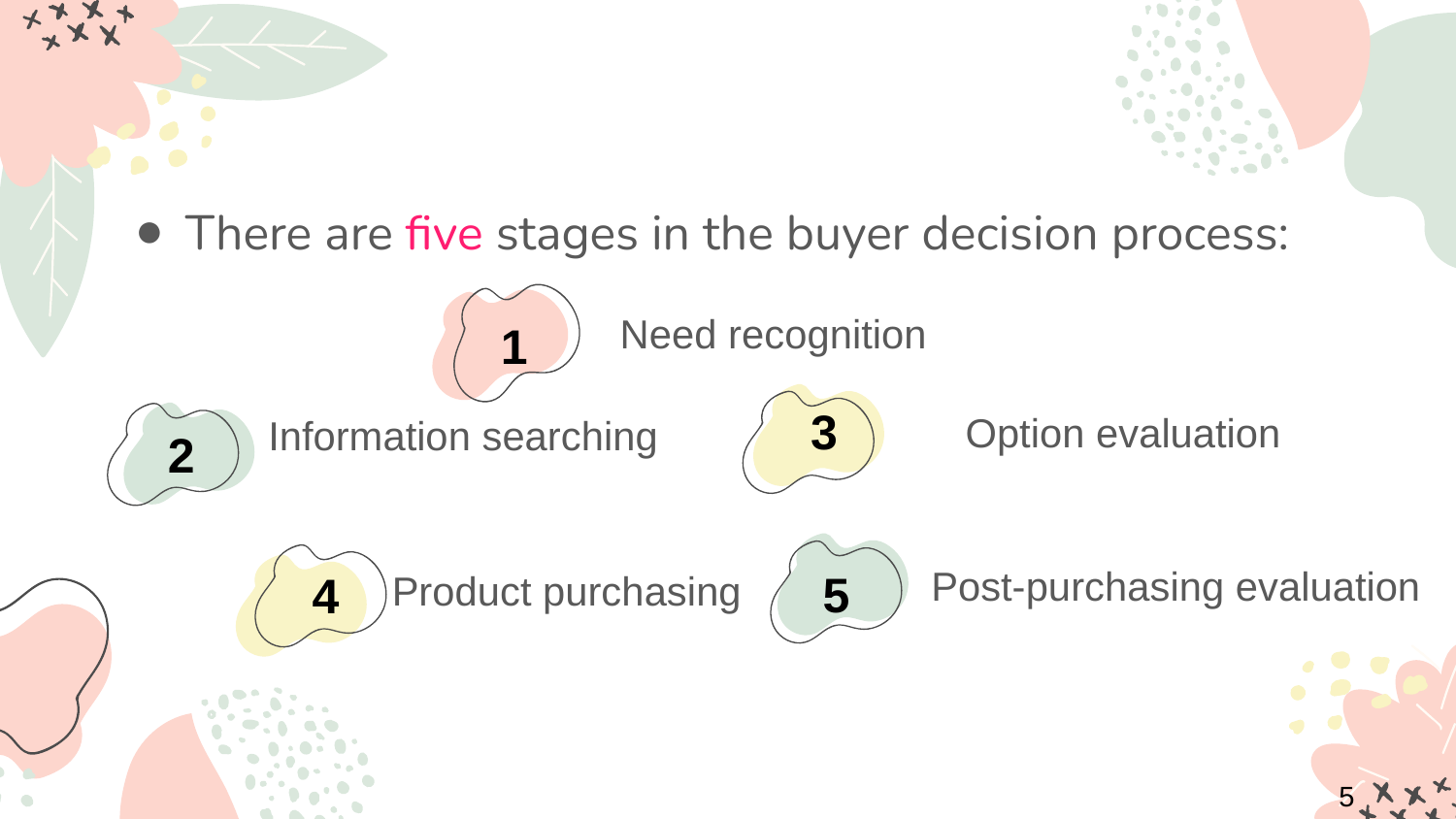

There are five stages in the buyer decision process:

Need recognition

1

3
Option evaluation
Information searching
2

Post-purchasing evaluation
5
4
Product purchasing
5